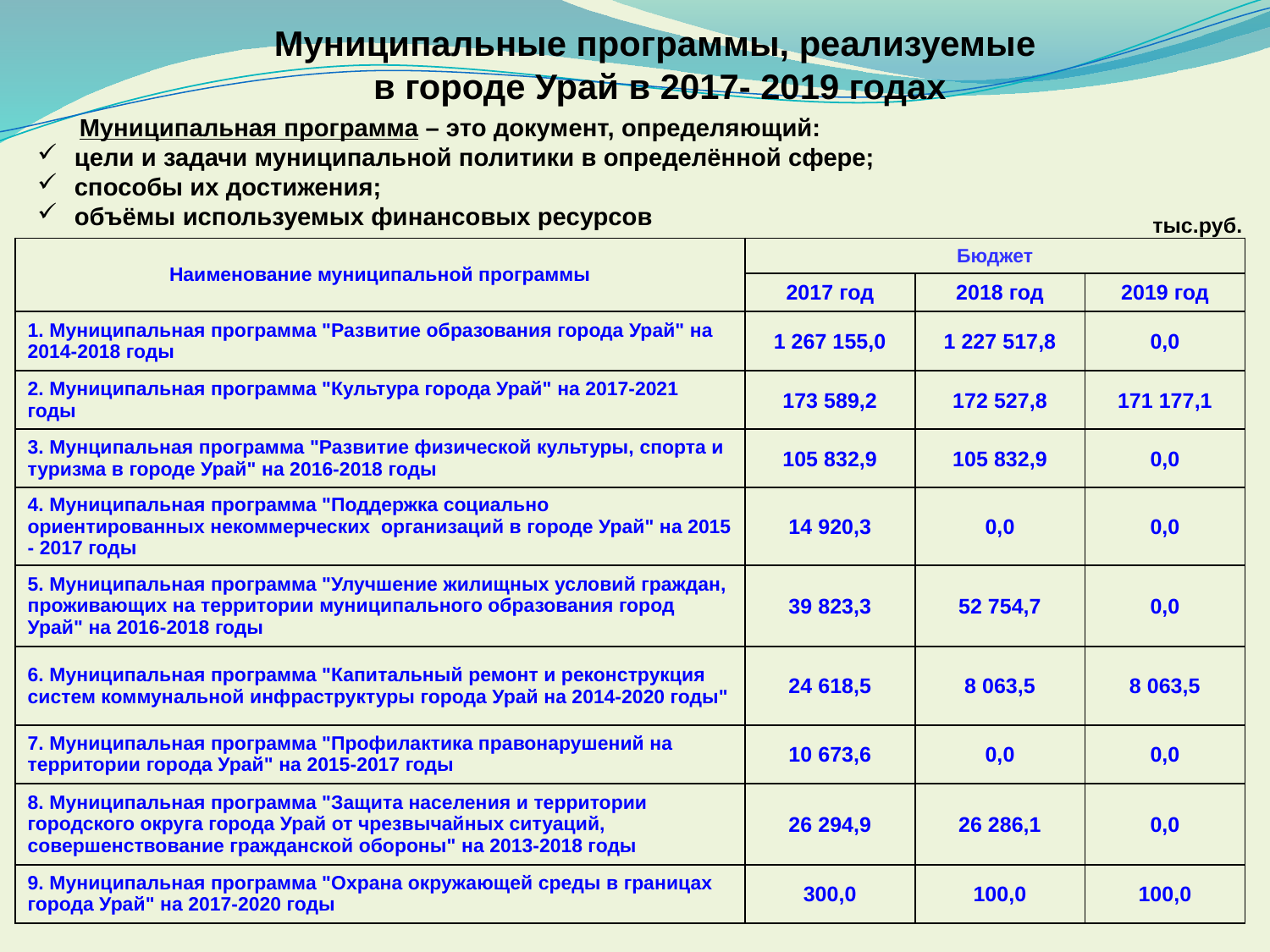

# Муниципальные программы, реализуемые в городе Урай в 2017- 2019 годах
      Муниципальная программа – это документ, определяющий:
 цели и задачи муниципальной политики в определённой сфере;
 способы их достижения;
 объёмы используемых финансовых ресурсов
тыс.руб.
| Наименование муниципальной программы | Бюджет |  |  |
| --- | --- | --- | --- |
|  | 2017 год | 2018 год | 2019 год |
| 1. Муниципальная программа "Развитие образования города Урай" на 2014-2018 годы | 1 267 155,0 | 1 227 517,8 | 0,0 |
| 2. Муниципальная программа "Культура города Урай" на 2017-2021 годы | 173 589,2 | 172 527,8 | 171 177,1 |
| 3. Мунципальная программа "Развитие физической культуры, спорта и туризма в городе Урай" на 2016-2018 годы | 105 832,9 | 105 832,9 | 0,0 |
| 4. Муниципальная программа "Поддержка социально ориентированных некоммерческих организаций в городе Урай" на 2015 - 2017 годы | 14 920,3 | 0,0 | 0,0 |
| 5. Муниципальная программа "Улучшение жилищных условий граждан, проживающих на территории муниципального образования город Урай" на 2016-2018 годы | 39 823,3 | 52 754,7 | 0,0 |
| 6. Муниципальная программа "Капитальный ремонт и реконструкция систем коммунальной инфраструктуры города Урай на 2014-2020 годы" | 24 618,5 | 8 063,5 | 8 063,5 |
| 7. Муниципальная программа "Профилактика правонарушений на территории города Урай" на 2015-2017 годы | 10 673,6 | 0,0 | 0,0 |
| 8. Муниципальная программа "Защита населения и территории городского округа города Урай от чрезвычайных ситуаций, совершенствование гражданской обороны" на 2013-2018 годы | 26 294,9 | 26 286,1 | 0,0 |
| 9. Муниципальная программа "Охрана окружающей среды в границах города Урай" на 2017-2020 годы | 300,0 | 100,0 | 100,0 |